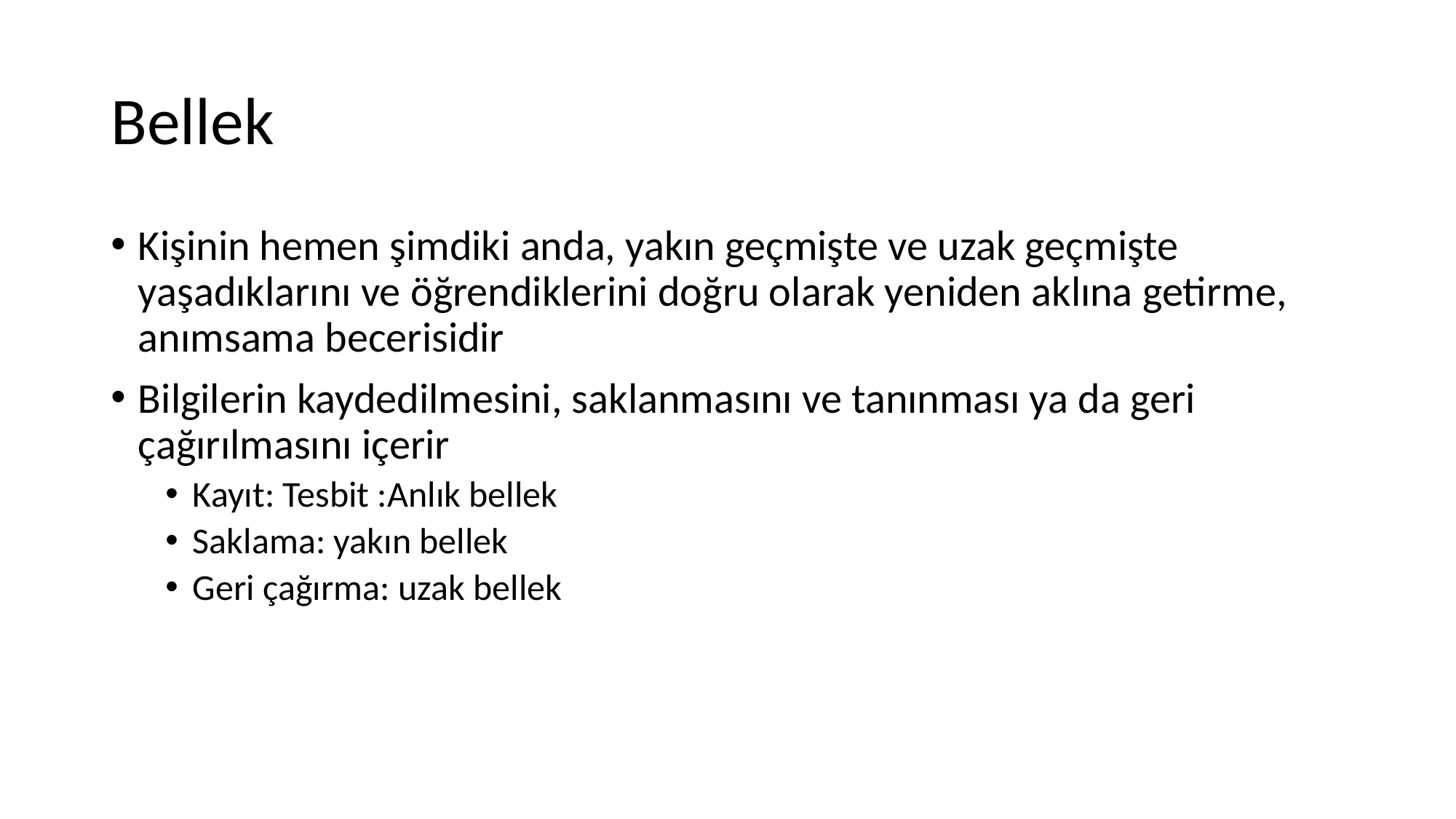

# Bellek
Kişinin hemen şimdiki anda, yakın geçmişte ve uzak geçmişte yaşadıklarını ve öğrendiklerini doğru olarak yeniden aklına getirme, anımsama becerisidir
Bilgilerin kaydedilmesini, saklanmasını ve tanınması ya da geri çağırılmasını içerir
Kayıt: Tesbit :Anlık bellek
Saklama: yakın bellek
Geri çağırma: uzak bellek